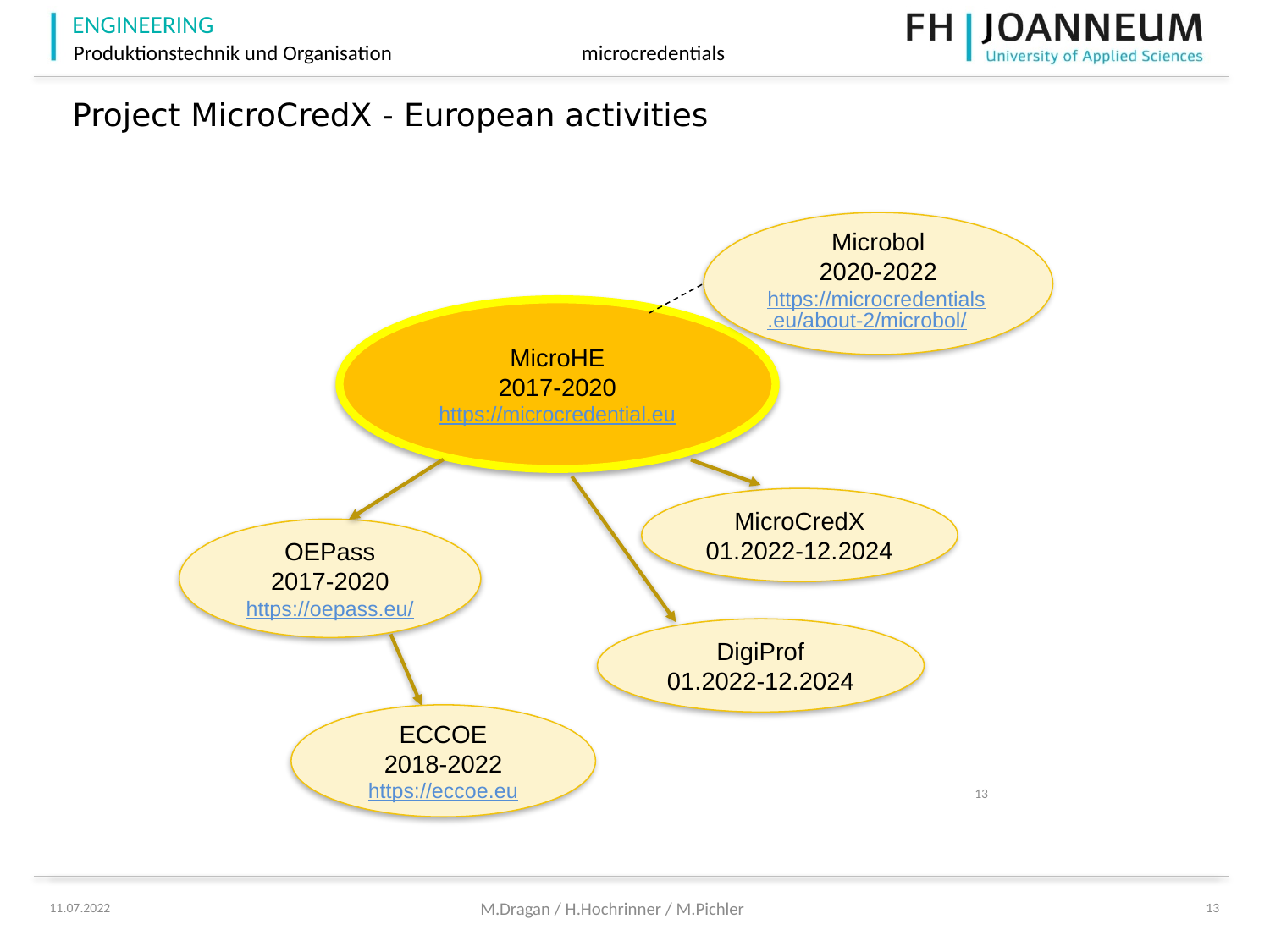

# Project MicroCredX - European activities

Microbol
2020-2022
https://microcredentials.eu/about-2/microbol/

MicroHE
2017-2020
https://microcredential.eu

MicroCredX
01.2022-12.2024

OEPass
2017-2020
https://oepass.eu/

DigiProf
01.2022-12.2024

ECCOE
2018-2022
https://eccoe.eu

13
M.Dragan / H.Hochrinner / M.Pichler
11.07.2022
13